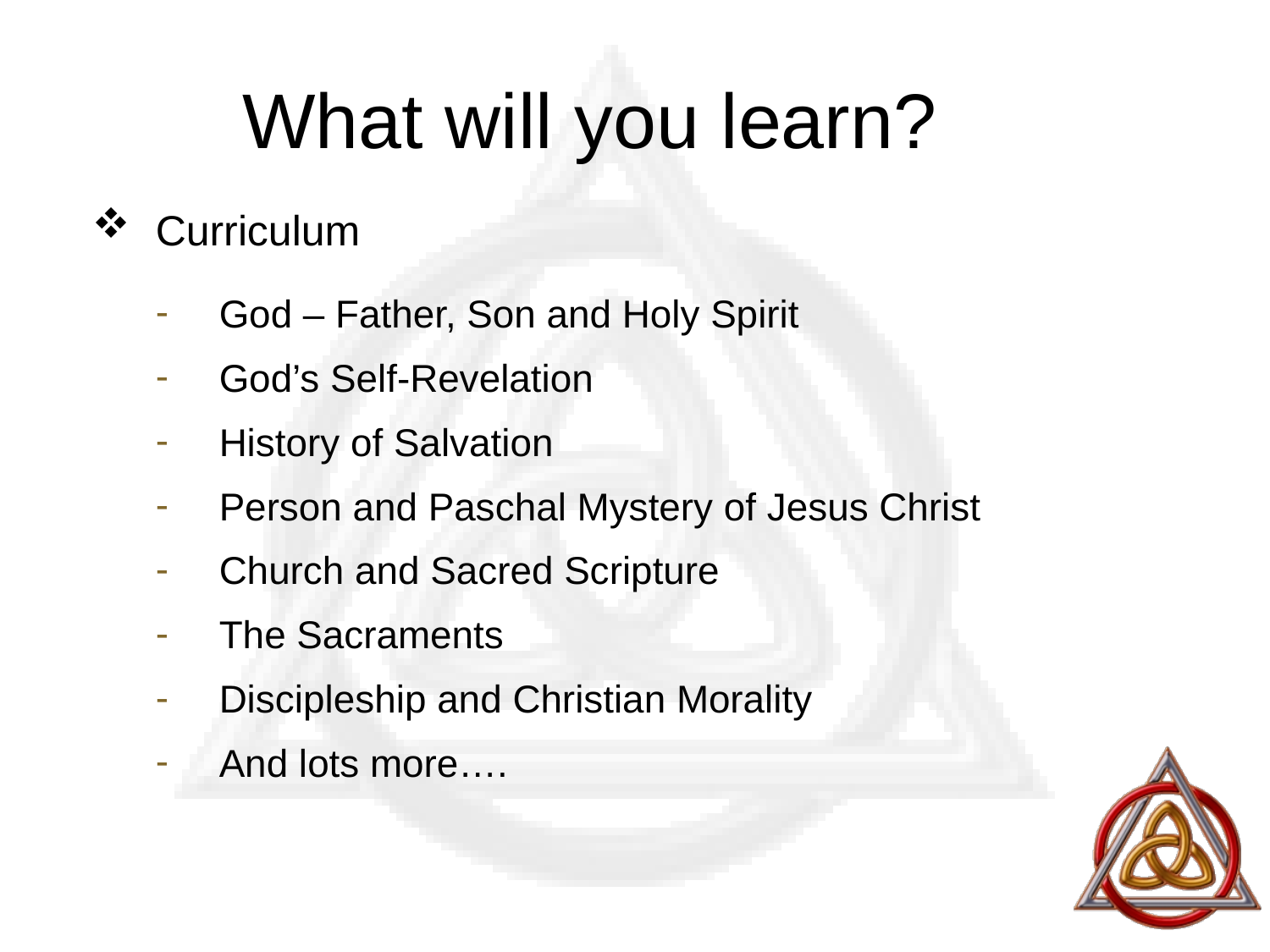

# What will you learn?
Curriculum
God – Father, Son and Holy Spirit
God’s Self-Revelation
History of Salvation
Person and Paschal Mystery of Jesus Christ
Church and Sacred Scripture
The Sacraments
Discipleship and Christian Morality
And lots more….